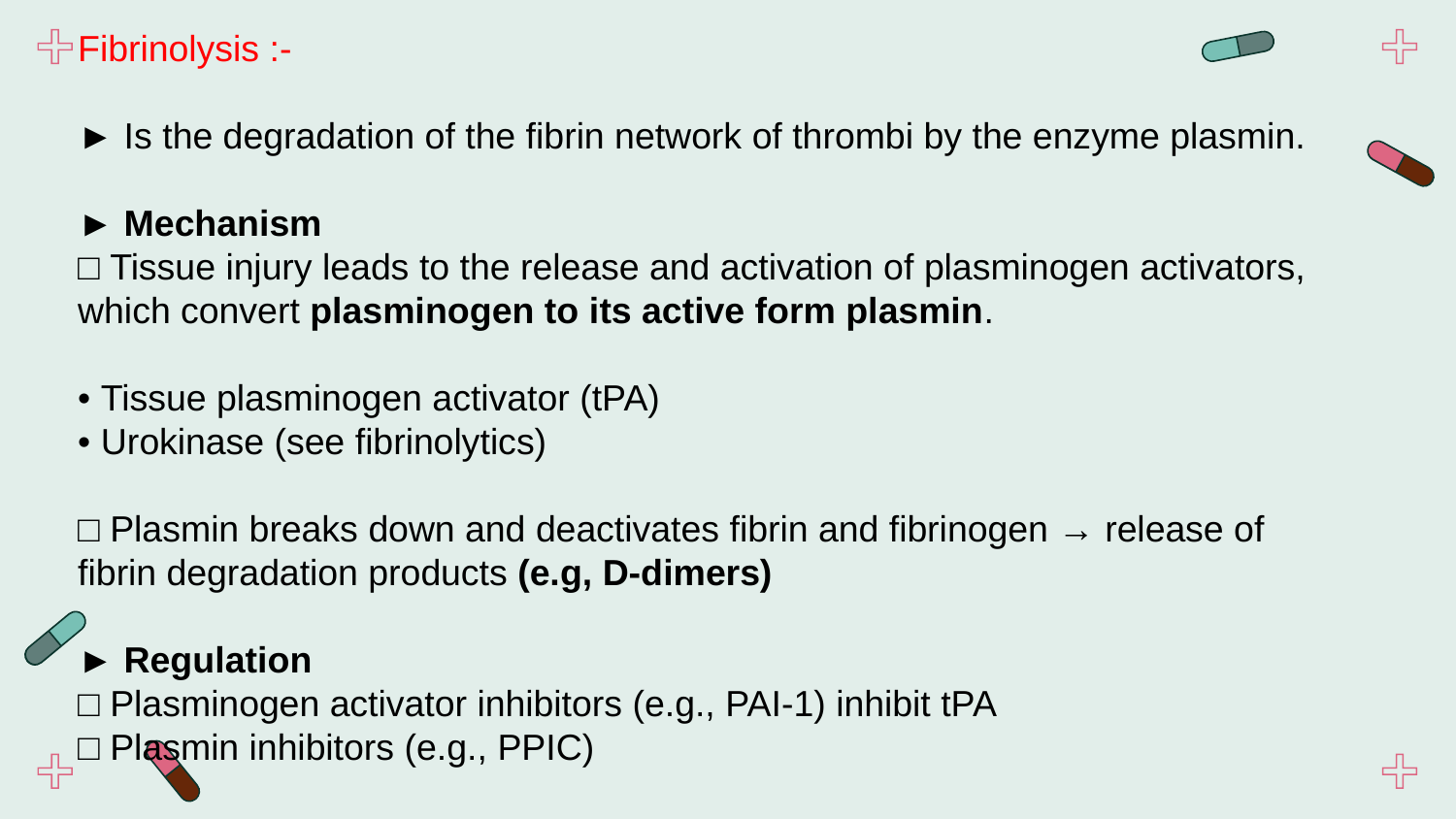

Fibrinolysis :-

► Is the degradation of the fibrin network of thrombi by the enzyme plasmin.

► Mechanism
□ Tissue injury leads to the release and activation of plasminogen activators, which convert plasminogen to its active form plasmin.

• Tissue plasminogen activator (tPA)
• Urokinase (see fibrinolytics)

□ Plasmin breaks down and deactivates fibrin and fibrinogen → release of fibrin degradation products (e.g, D-dimers)

► Regulation
□ Plasminogen activator inhibitors (e.g., PAI-1) inhibit tPA
□ Plasmin inhibitors (e.g., PPIC)